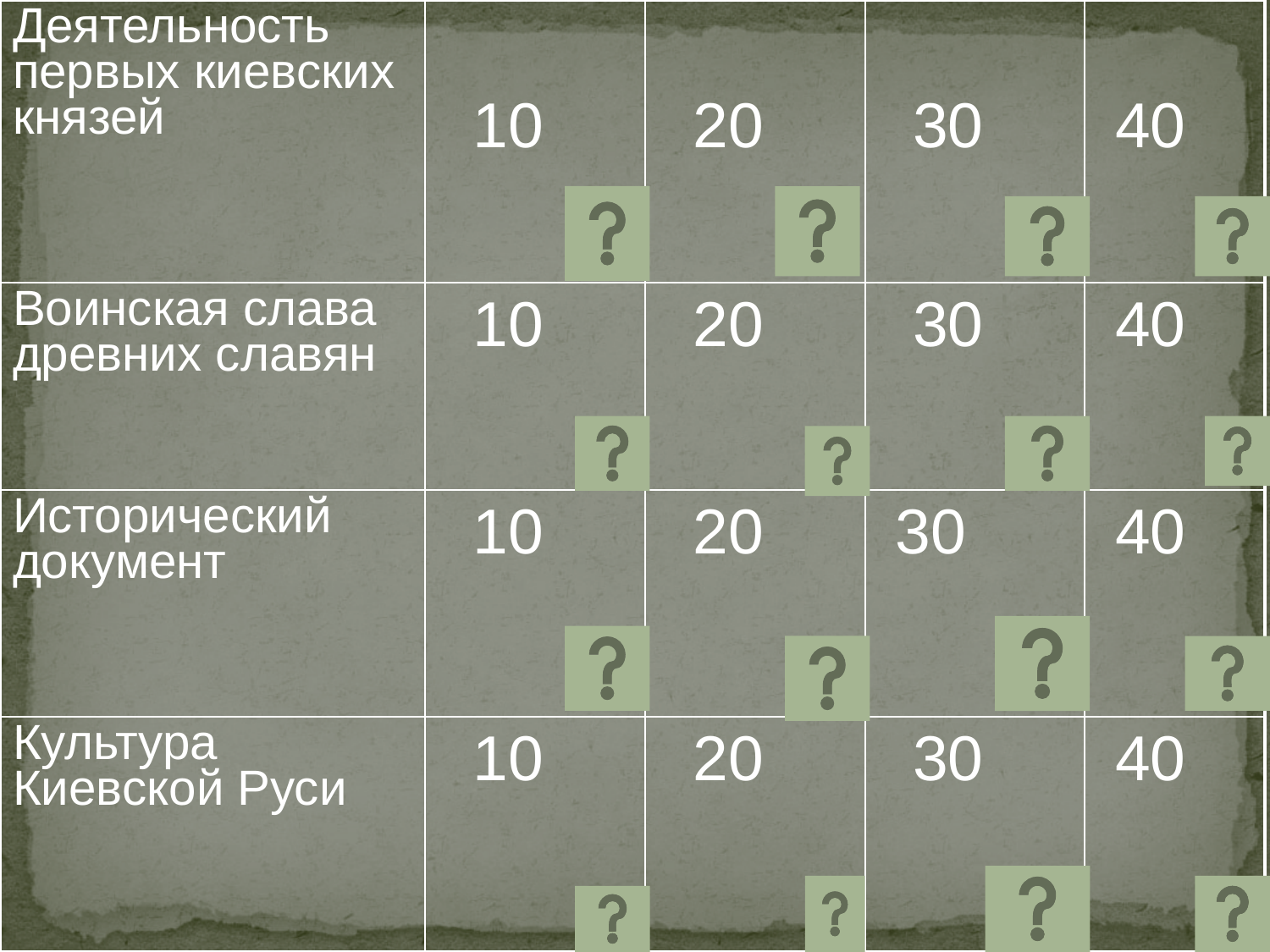

| Деятельность первых киевских князей | 10 | 20 | 30 | 40 |
| --- | --- | --- | --- | --- |
| Воинская слава древних славян | 10 | 20 | 30 | 40 |
| Исторический документ | 10 | 20 | 30 | 40 |
| Культура Киевской Руси | 10 | 20 | 30 | 40 |